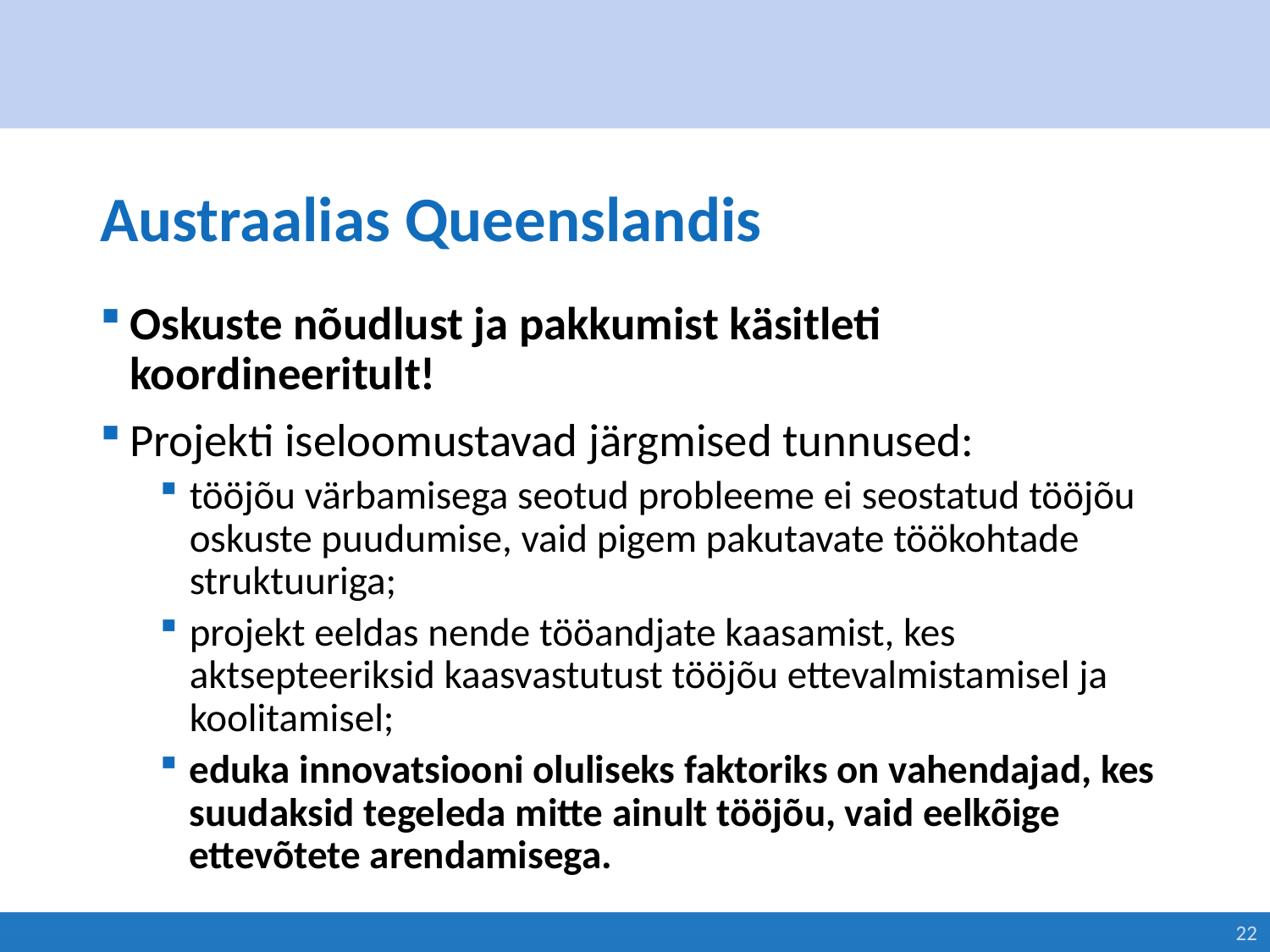

# Austraalias Queenslandis
Oskuste nõudlust ja pakkumist käsitleti koordineeritult!
Projekti iseloomustavad järgmised tunnused:
tööjõu värbamisega seotud probleeme ei seostatud tööjõu oskuste puudumise, vaid pigem pakutavate töökohtade struktuuriga;
projekt eeldas nende tööandjate kaasamist, kes aktsepteeriksid kaasvastutust tööjõu ettevalmistamisel ja koolitamisel;
eduka innovatsiooni oluliseks faktoriks on vahendajad, kes suudaksid tegeleda mitte ainult tööjõu, vaid eelkõige ettevõtete arendamisega.

22